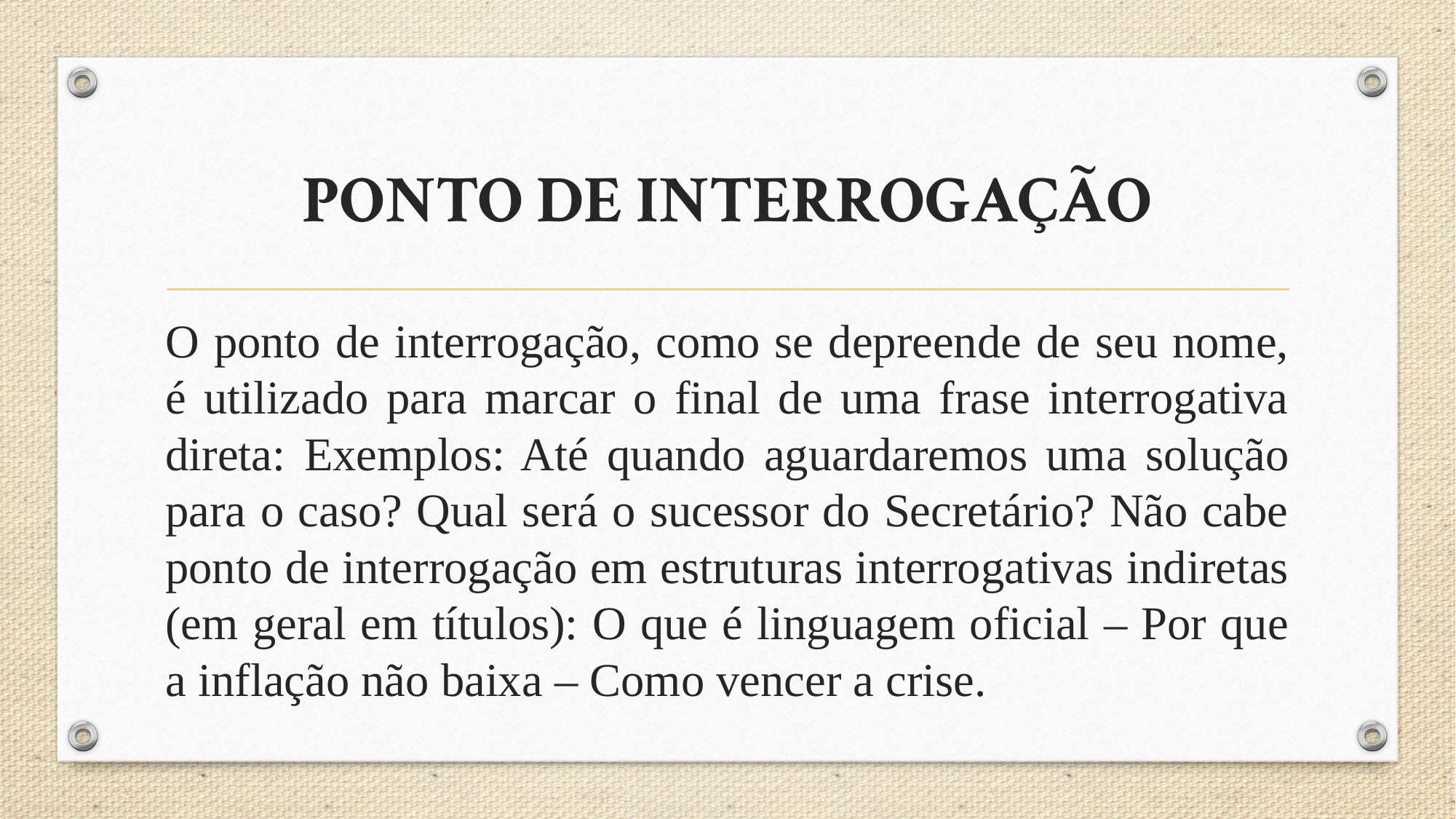

PONTO DE INTERROGAÇÃO
O ponto de interrogação, como se depreende de seu nome, é utilizado para marcar o final de uma frase interrogativa direta: Exemplos: Até quando aguardaremos uma solução para o caso? Qual será o sucessor do Secretário? Não cabe ponto de interrogação em estruturas interrogativas indiretas (em geral em títulos): O que é linguagem oficial – Por que a inflação não baixa – Como vencer a crise.